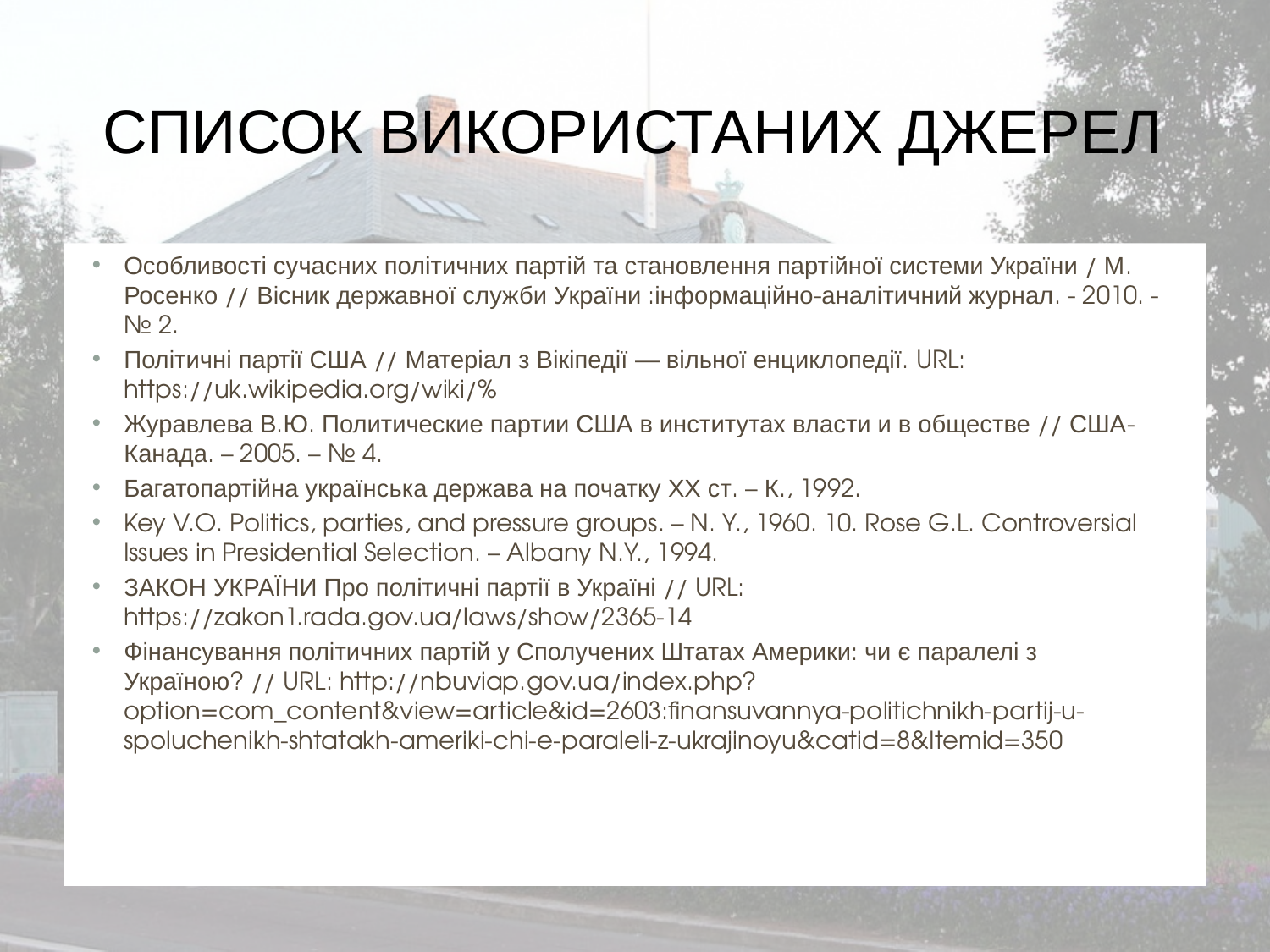

# Список використаних джерел
Особливості сучасних політичних партій та становлення партійної системи України / М. Росенко // Вісник державної служби України :інформаційно-аналітичний журнал. - 2010. - № 2.
Політичні партії США // Матеріал з Вікіпедії — вільної енциклопедії. URL: https://uk.wikipedia.org/wiki/%
Журавлева В.Ю. Политические партии США в институтах власти и в обществе // США-Канада. – 2005. – № 4.
Багатопартійна українська держава на початку ХХ ст. – К., 1992.
Key V.O. Politics, parties, and pressure groups. – N. Y., 1960. 10. Rose G.L. Controversial Issues in Presidential Selection. – Albany N.Y., 1994.
ЗАКОН УКРАЇНИ Про політичні партії в Україні // URL: https://zakon1.rada.gov.ua/laws/show/2365-14
Фінансування політичних партій у Сполучених Штатах Америки: чи є паралелі з Україною? // URL: http://nbuviap.gov.ua/index.php?option=com_content&view=article&id=2603:finansuvannya-politichnikh-partij-u-spoluchenikh-shtatakh-ameriki-chi-e-paraleli-z-ukrajinoyu&catid=8&Itemid=350